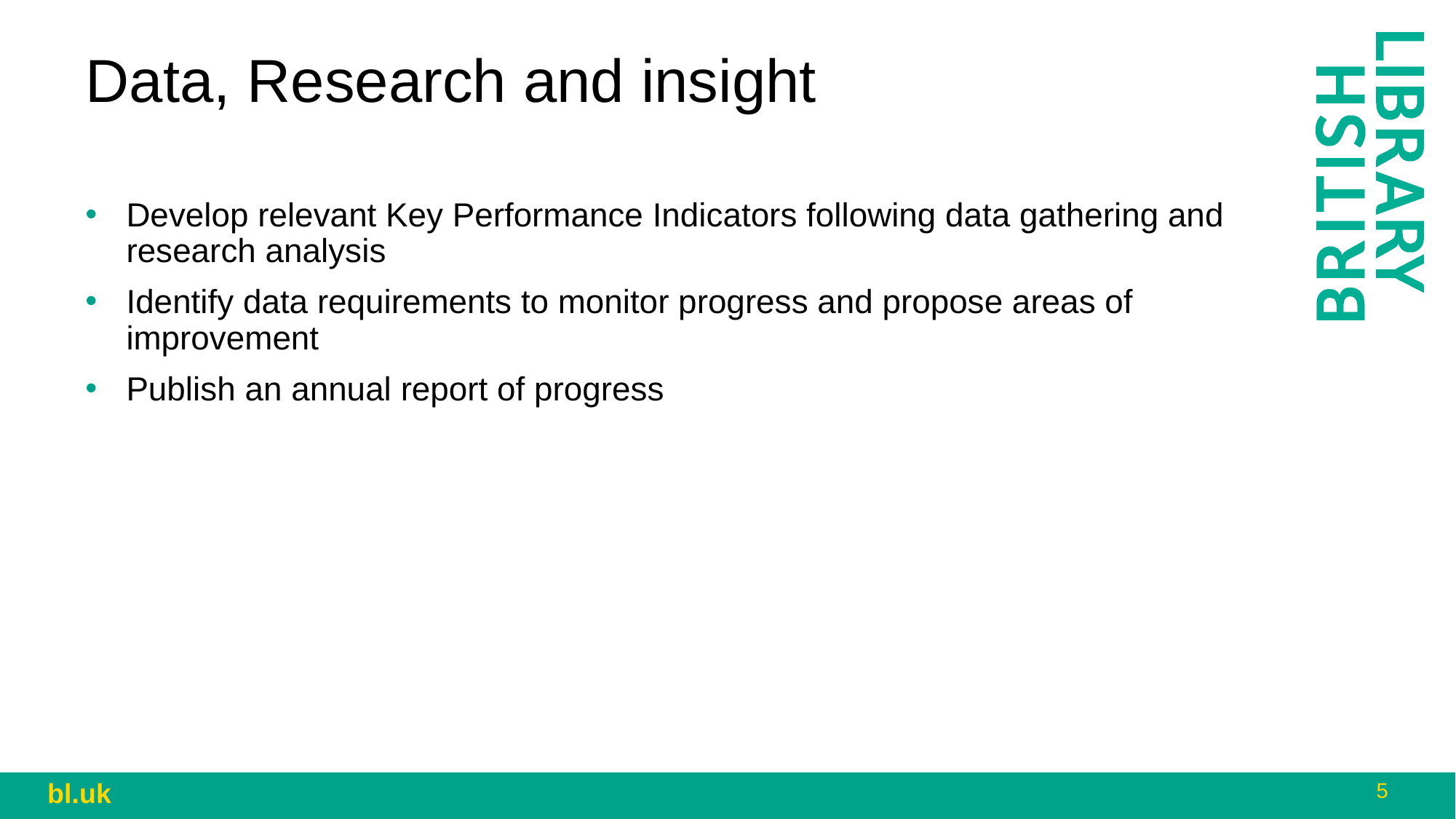

Data, Research and insight
Develop relevant Key Performance Indicators following data gathering and research analysis
Identify data requirements to monitor progress and propose areas of improvement
Publish an annual report of progress